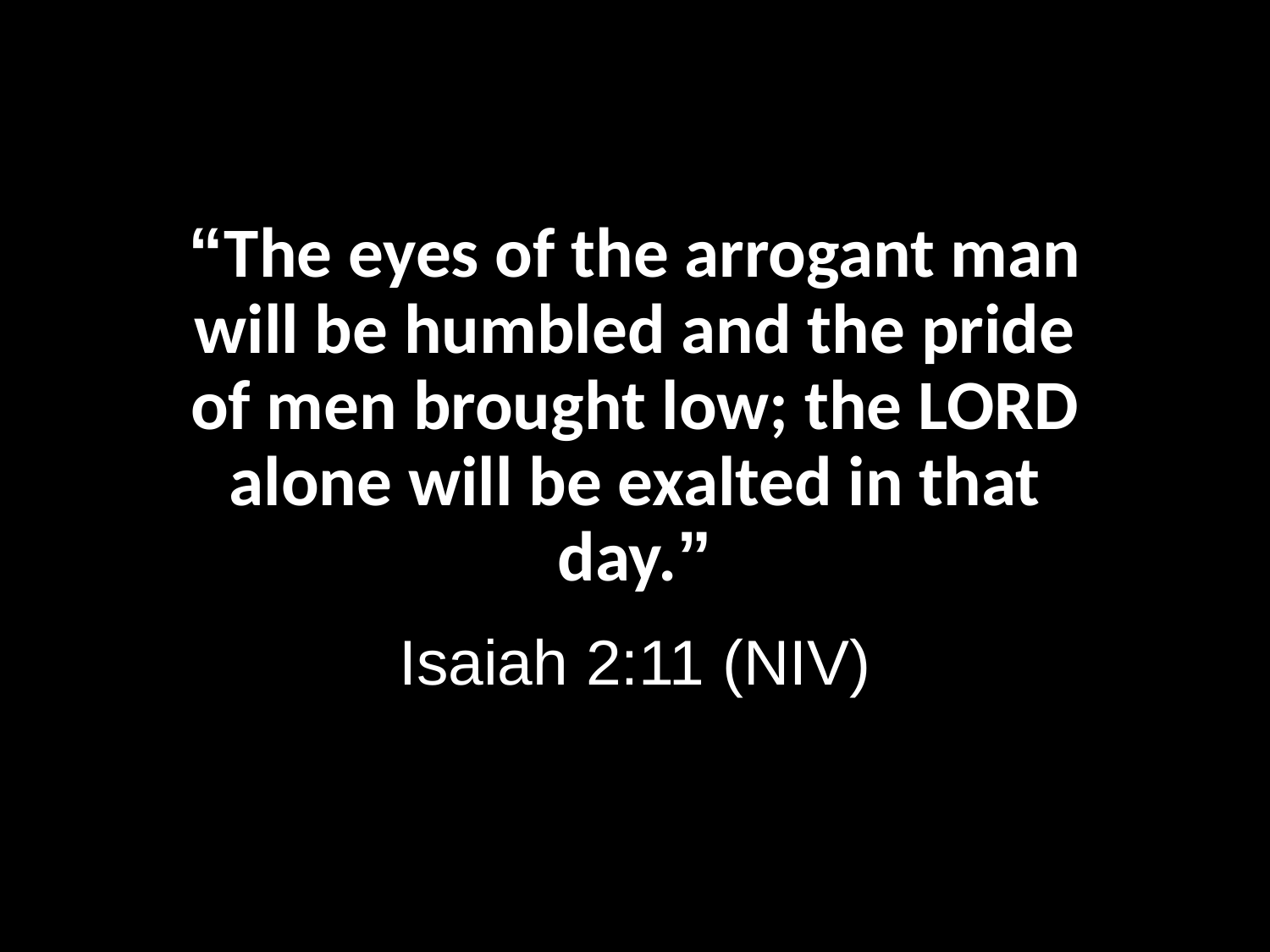

# “The eyes of the arrogant man will be humbled and the pride of men brought low; the LORD alone will be exalted in that day.”
Isaiah 2:11 (NIV)